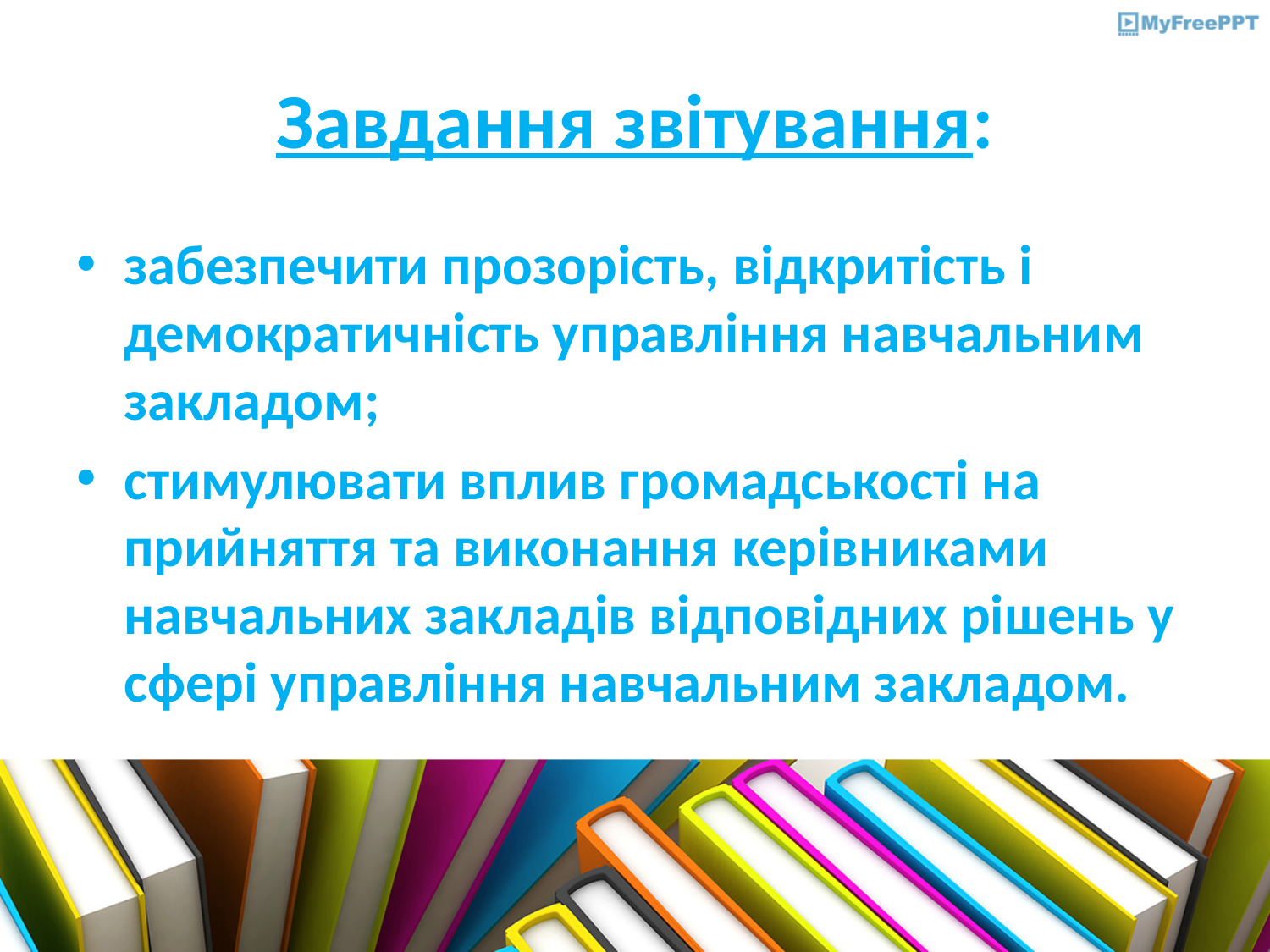

# Завдання звітування:
забезпечити прозорість, відкритість і демократичність управління навчальним закладом;
стимулювати вплив громадськості на прийняття та виконання керівниками навчальних закладів відповідних рішень у сфері управління навчальним закладом.